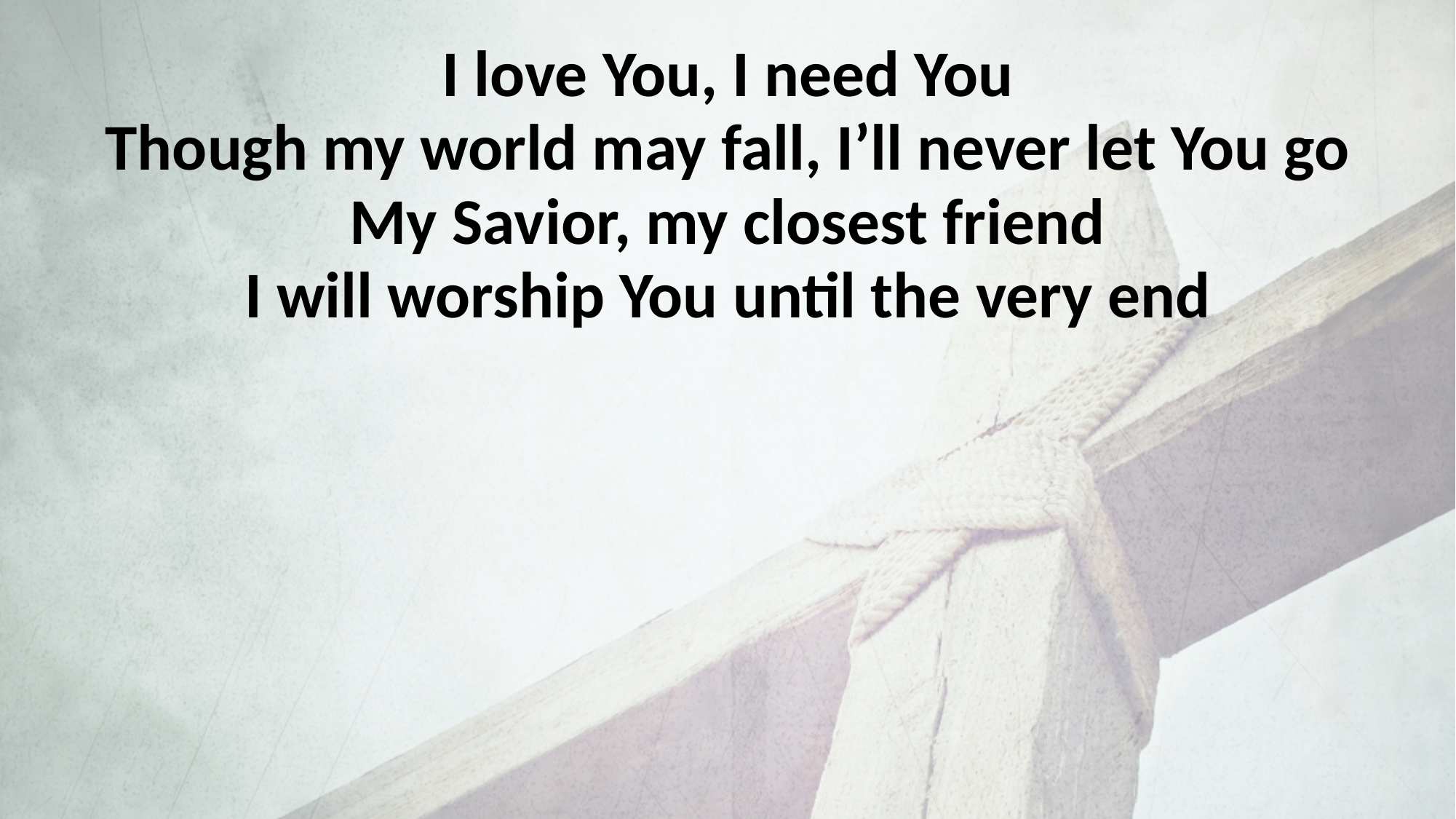

I love You, I need You
Though my world may fall, I’ll never let You go
My Savior, my closest friend
I will worship You until the very end